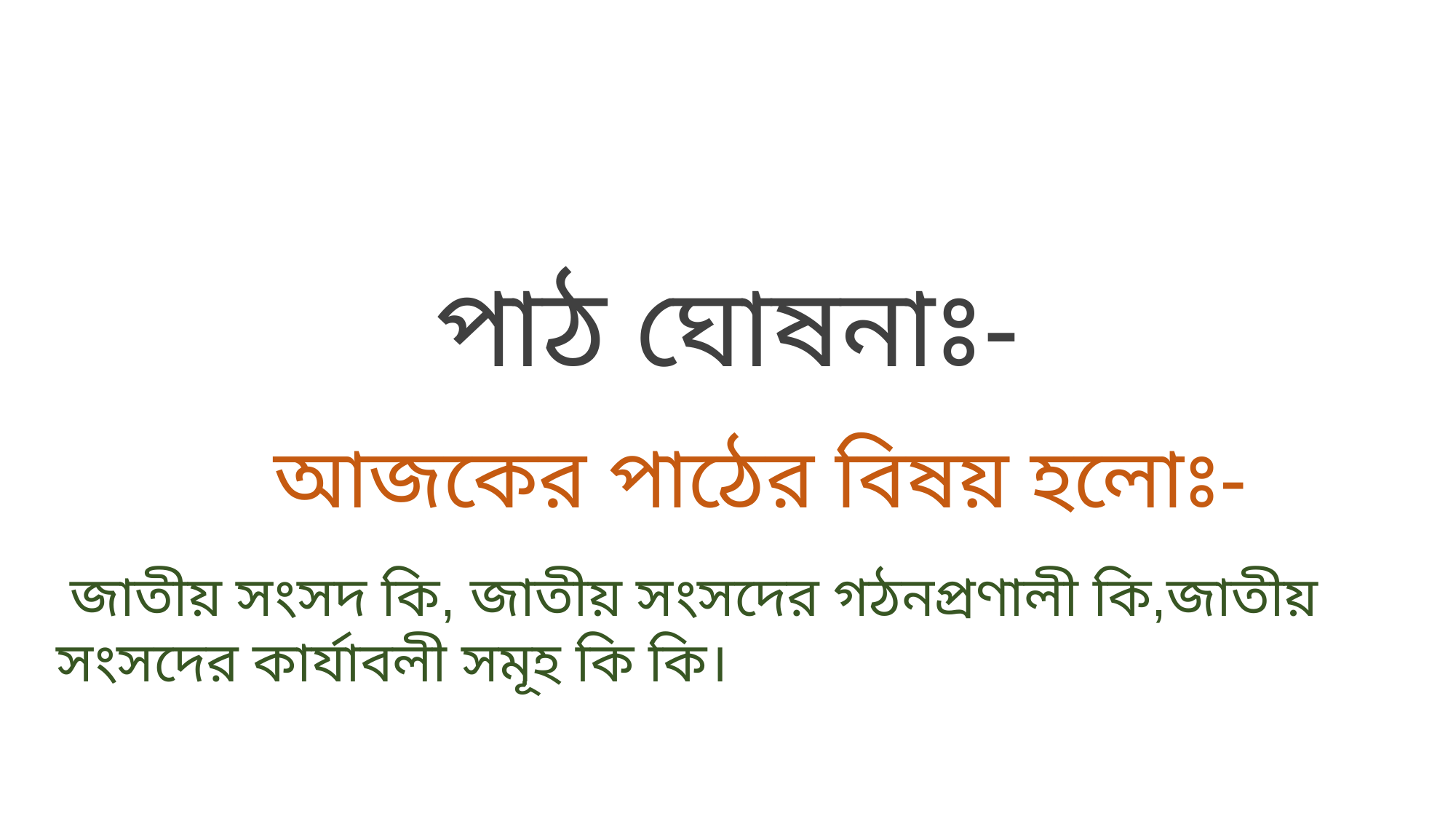

পাঠ ঘোষনাঃ-
আজকের পাঠের বিষয় হলোঃ-
 জাতীয় সংসদ কি, জাতীয় সংসদের গঠনপ্রণালী কি,জাতীয় সংসদের কার্যাবলী সমূহ কি কি।